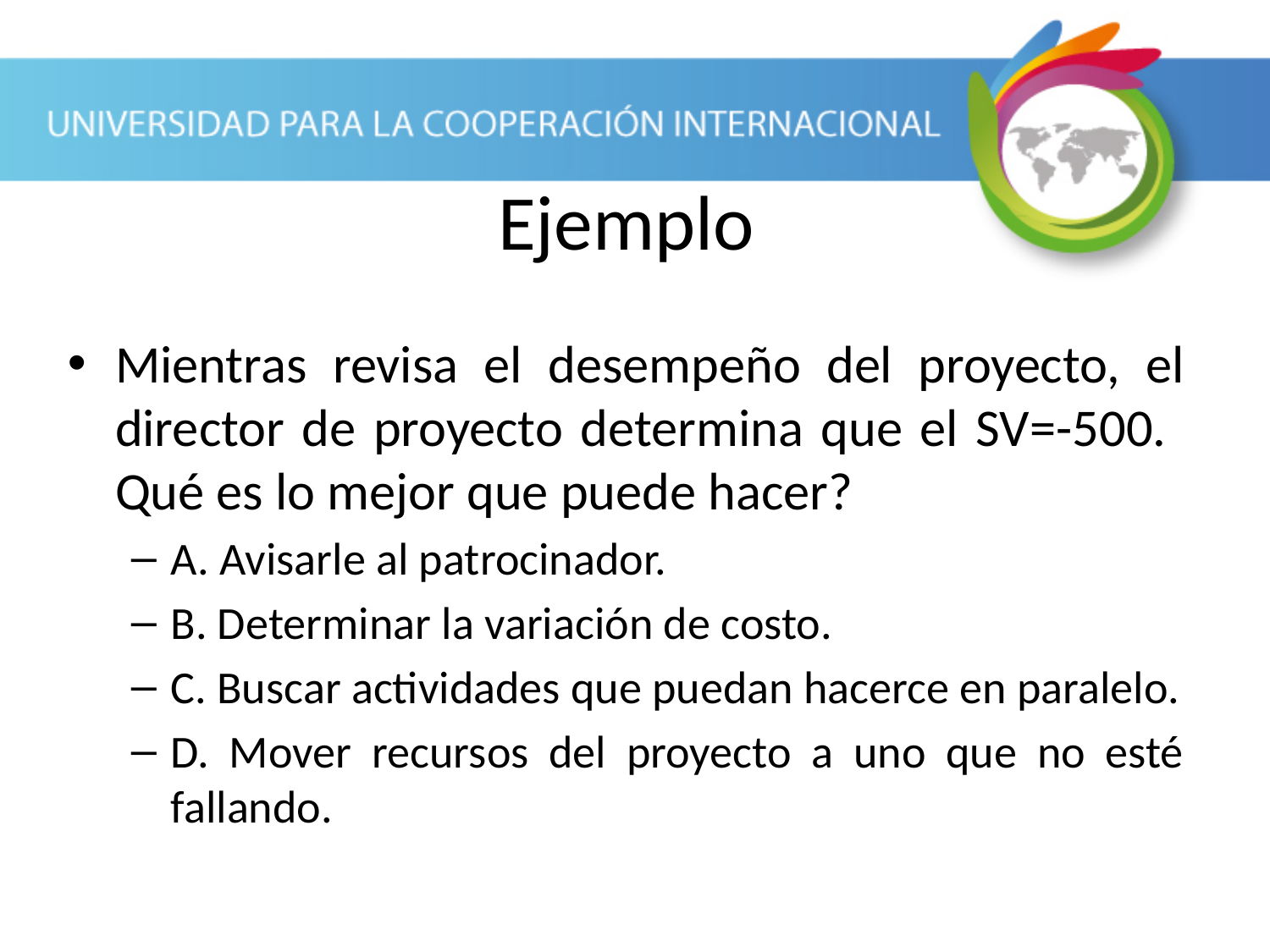

Ejemplo
Mientras revisa el desempeño del proyecto, el director de proyecto determina que el SV=-500.  Qué es lo mejor que puede hacer?
A. Avisarle al patrocinador.
B. Determinar la variación de costo.
C. Buscar actividades que puedan hacerce en paralelo.
D. Mover recursos del proyecto a uno que no esté fallando.